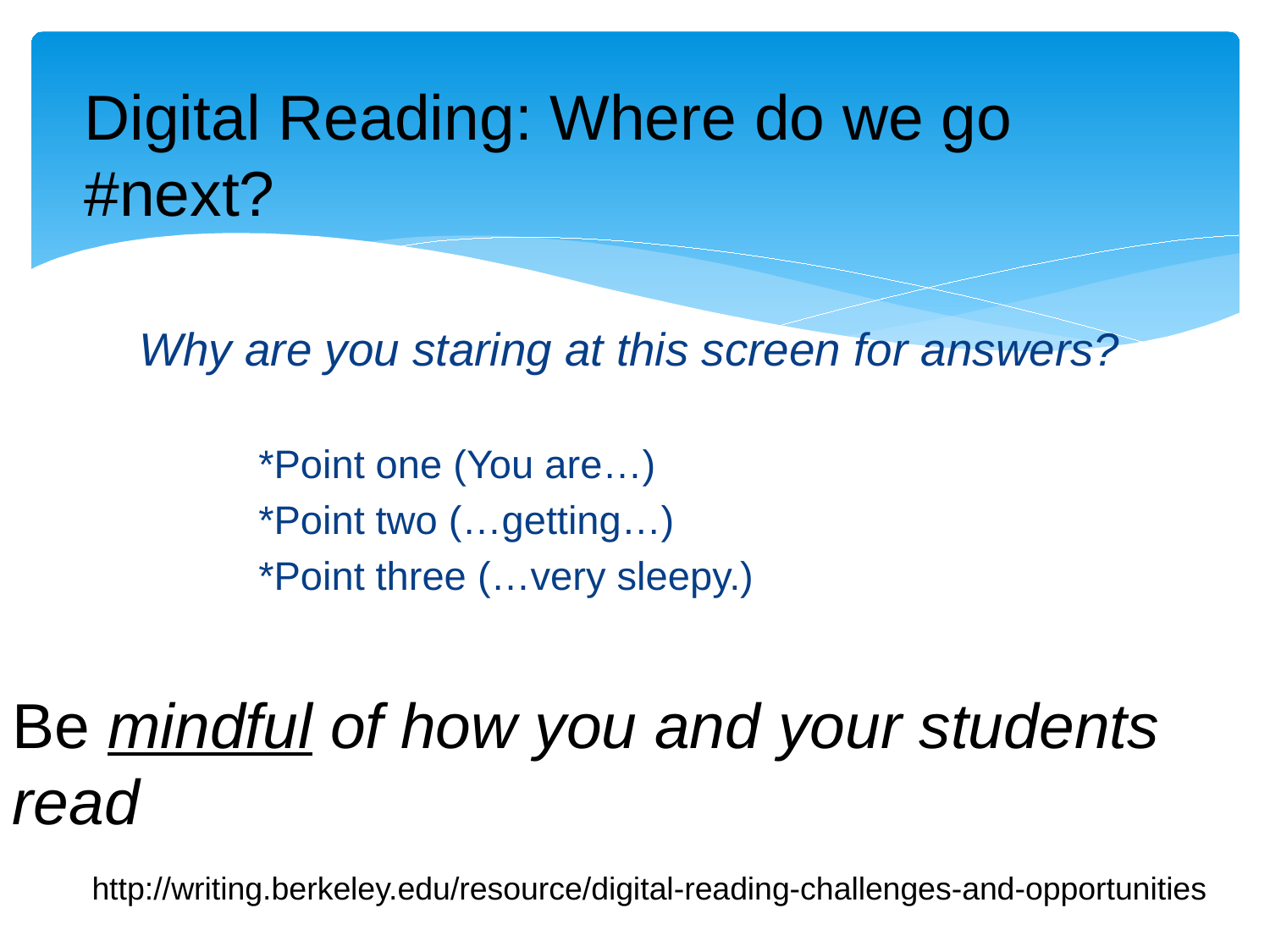

Digital Reading: Where do we go #next?
Why are you staring at this screen for answers?

	*Point one (You are…)
	*Point two (…getting…)
	*Point three (…very sleepy.)
Be mindful of how you and your students read
http://writing.berkeley.edu/resource/digital-reading-challenges-and-opportunities